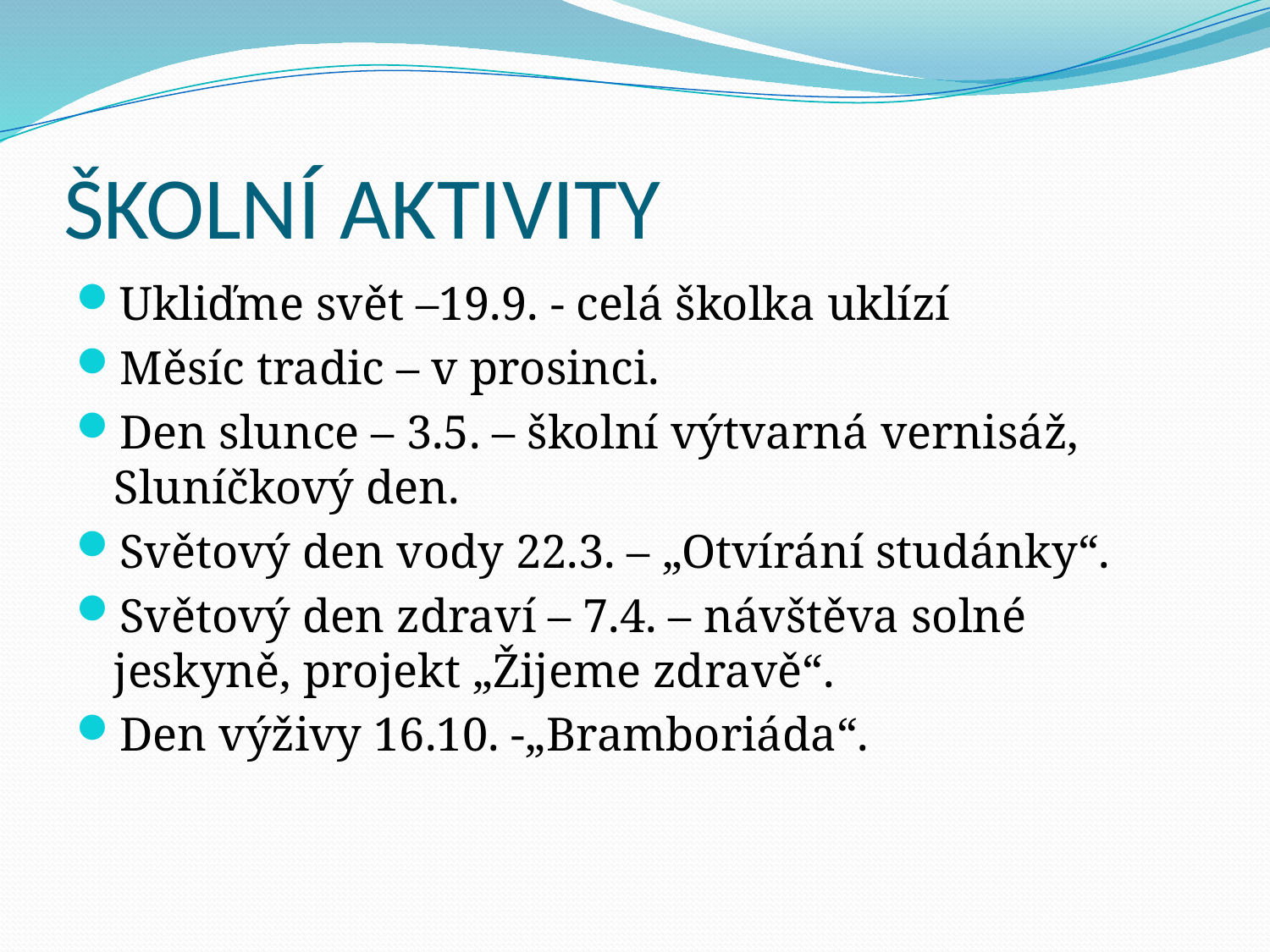

# ŠKOLNÍ AKTIVITY
Ukliďme svět –19.9. - celá školka uklízí
Měsíc tradic – v prosinci.
Den slunce – 3.5. – školní výtvarná vernisáž, Sluníčkový den.
Světový den vody 22.3. – „Otvírání studánky“.
Světový den zdraví – 7.4. – návštěva solné jeskyně, projekt „Žijeme zdravě“.
Den výživy 16.10. -„Bramboriáda“.